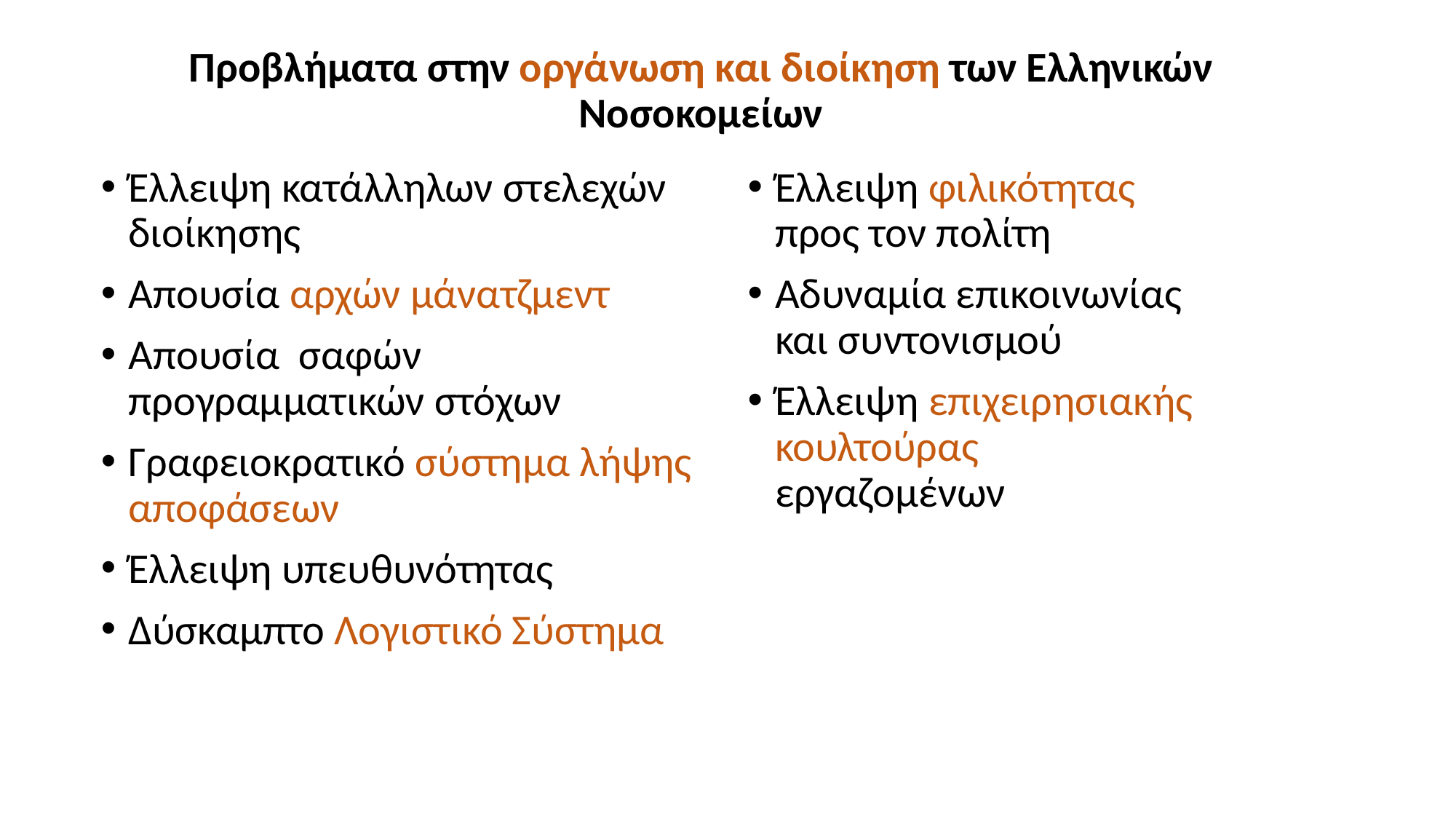

# Προβλήματα στην οργάνωση και διοίκηση των Ελληνικών Νοσοκομείων
Έλλειψη κατάλληλων στελεχών διοίκησης
Απουσία αρχών μάνατζμεντ
Απουσία  σαφών προγραμματικών στόχων
Γραφειοκρατικό σύστημα λήψης αποφάσεων
Έλλειψη υπευθυνότητας
Δύσκαμπτο Λογιστικό Σύστημα

Έλλειψη φιλικότητας προς τον πολίτη
Αδυναμία επικοινωνίας και συντονισμού
Έλλειψη επιχειρησιακής κουλτούρας εργαζομένων